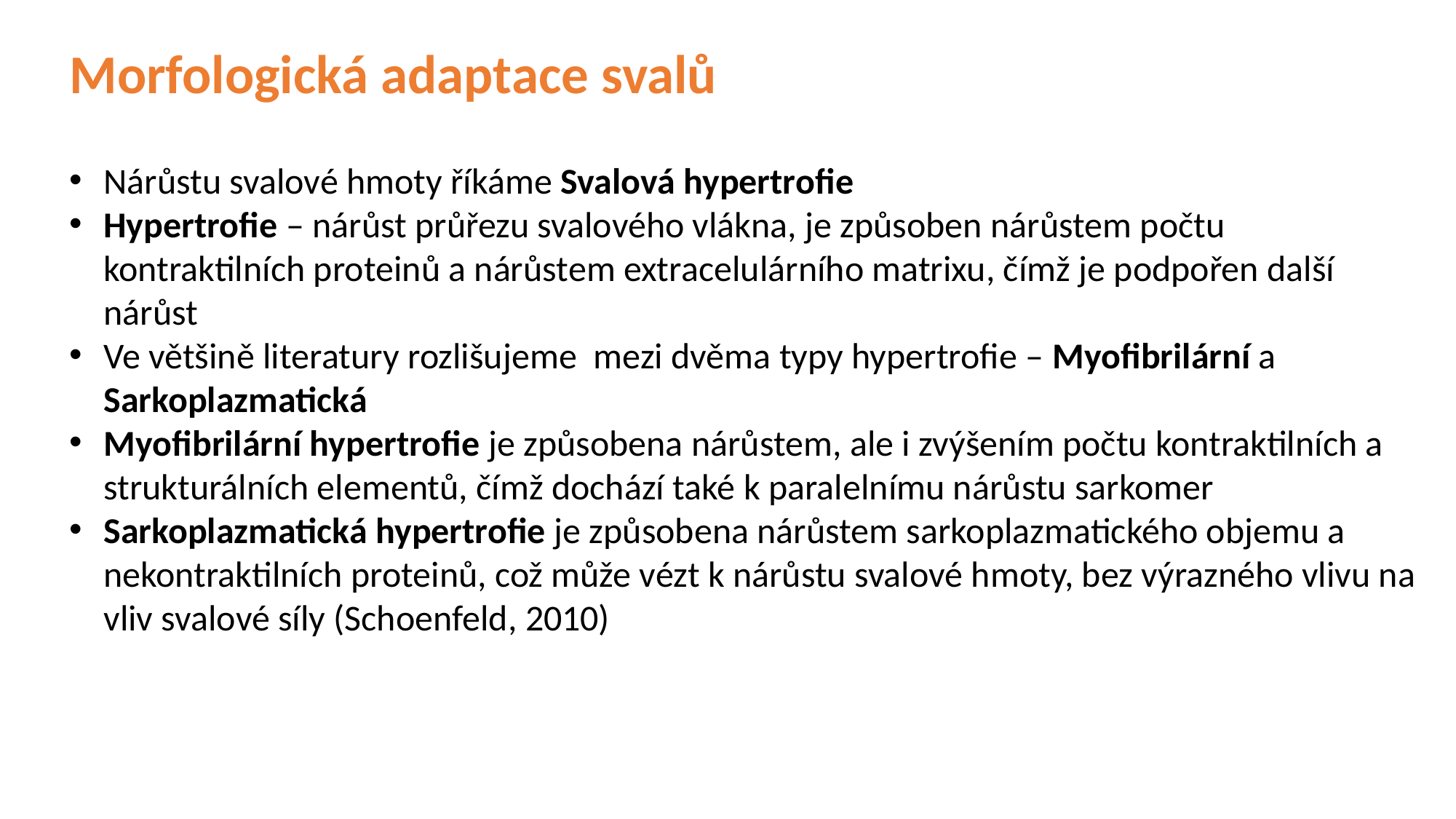

Morfologická adaptace svalů
Nárůstu svalové hmoty říkáme Svalová hypertrofie
Hypertrofie – nárůst průřezu svalového vlákna, je způsoben nárůstem počtu kontraktilních proteinů a nárůstem extracelulárního matrixu, čímž je podpořen další nárůst
Ve většině literatury rozlišujeme  mezi dvěma typy hypertrofie – Myofibrilární a Sarkoplazmatická
Myofibrilární hypertrofie je způsobena nárůstem, ale i zvýšením počtu kontraktilních a strukturálních elementů, čímž dochází také k paralelnímu nárůstu sarkomer
Sarkoplazmatická hypertrofie je způsobena nárůstem sarkoplazmatického objemu a nekontraktilních proteinů, což může vézt k nárůstu svalové hmoty, bez výrazného vlivu na vliv svalové síly (Schoenfeld, 2010)